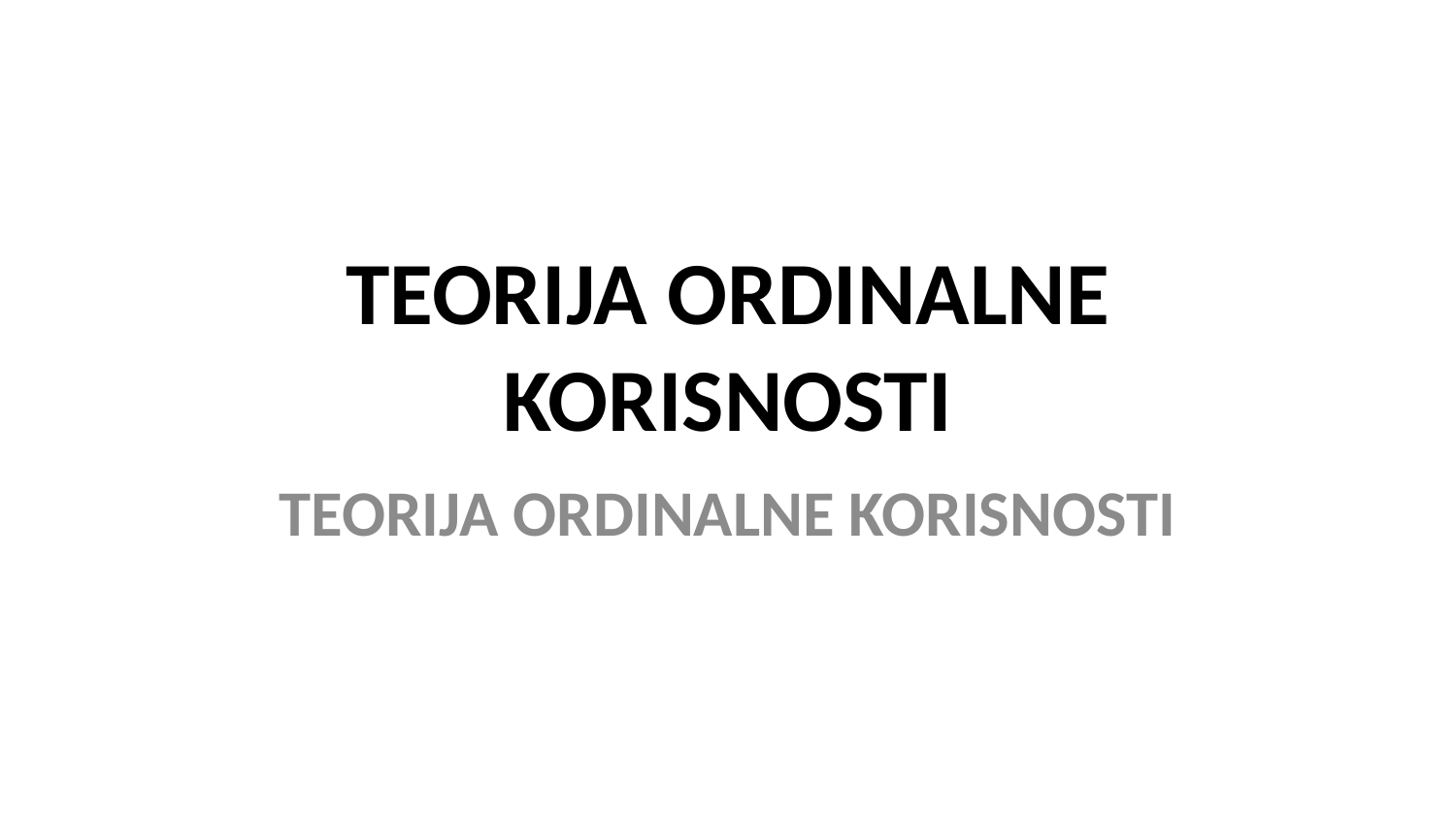

# Teorija ordinalne korisnosti
Teorija ordinalne korisnosti